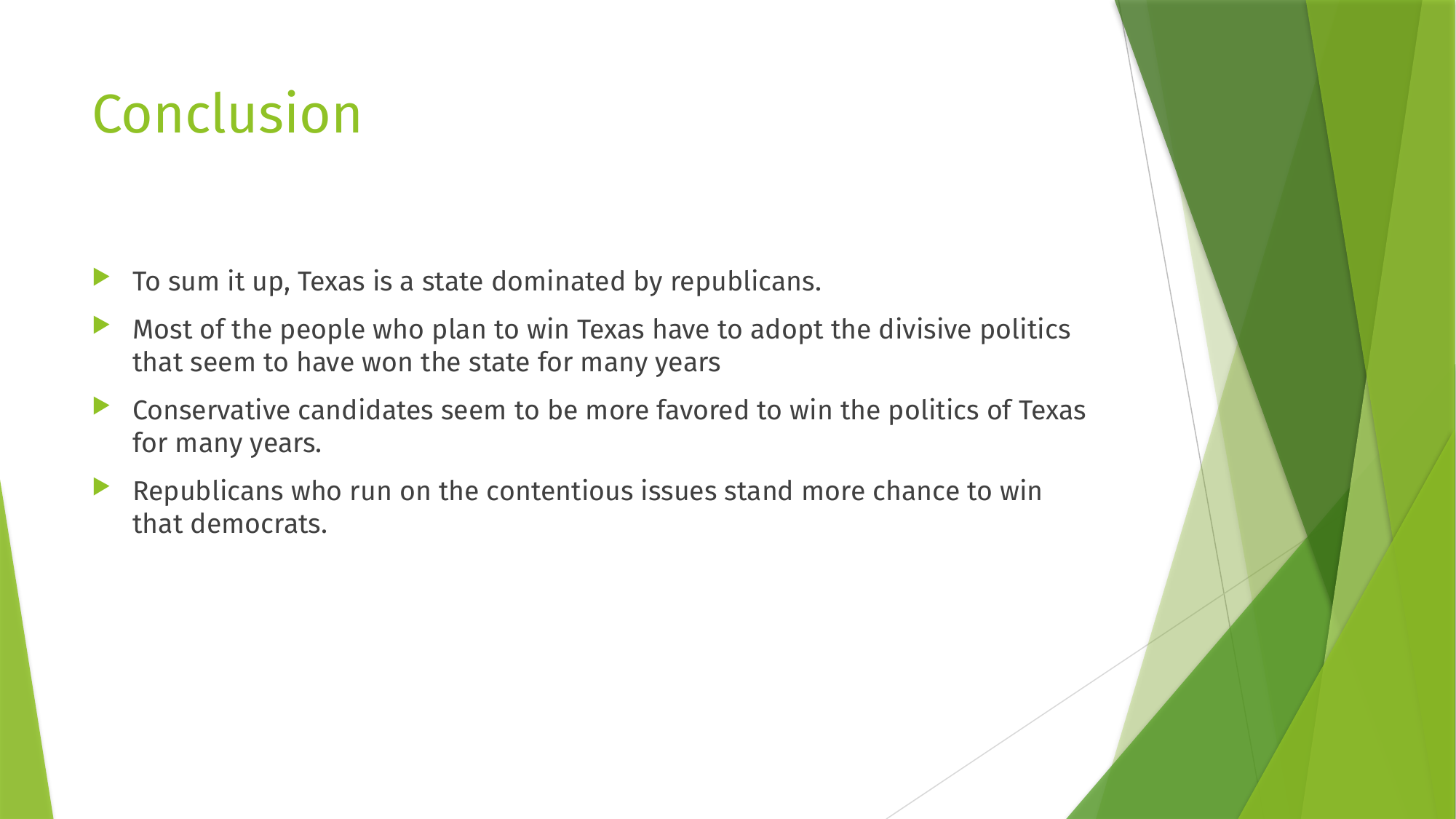

# Conclusion
To sum it up, Texas is a state dominated by republicans.
Most of the people who plan to win Texas have to adopt the divisive politics that seem to have won the state for many years
Conservative candidates seem to be more favored to win the politics of Texas for many years.
Republicans who run on the contentious issues stand more chance to win that democrats.